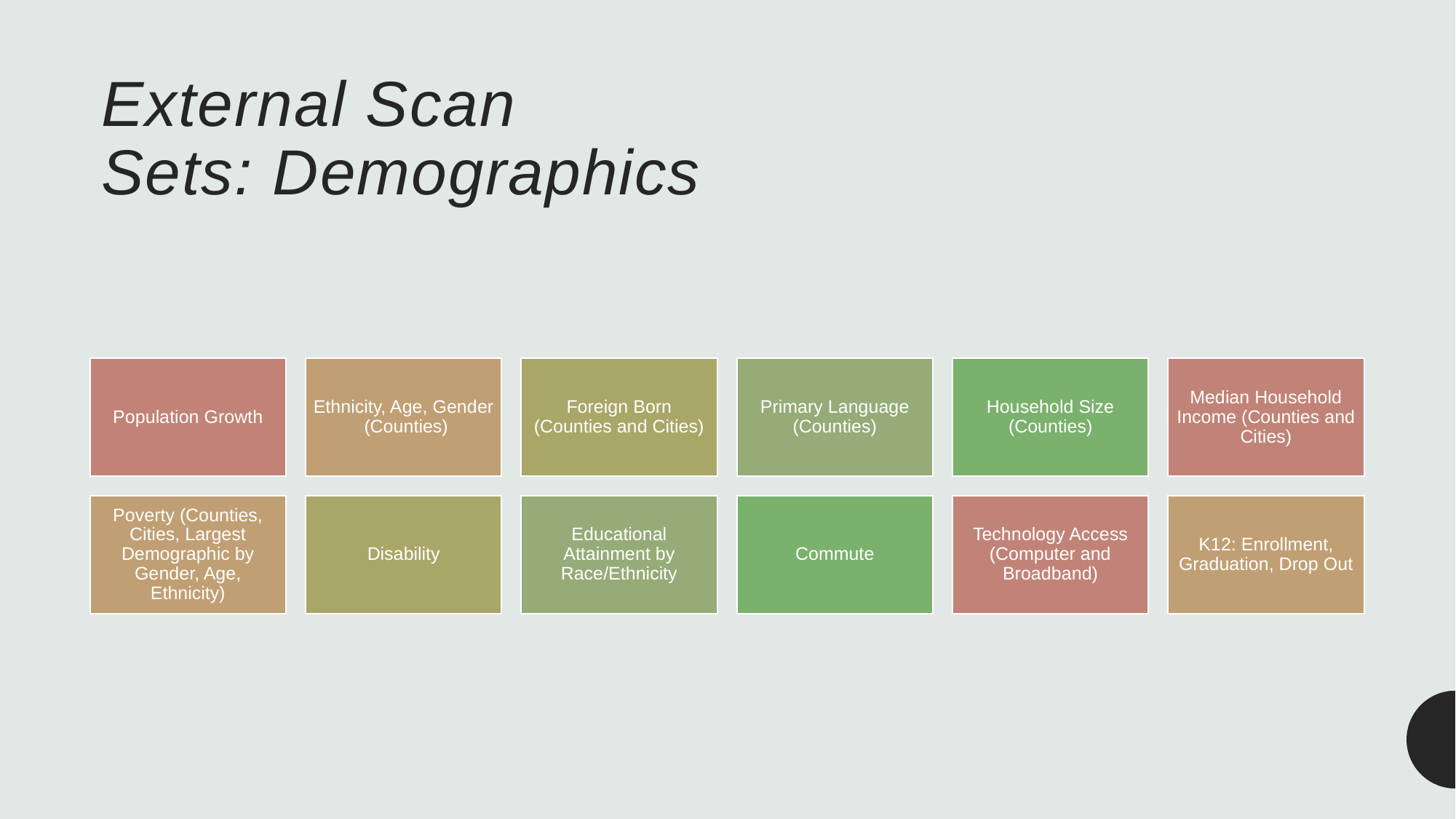

# External Scan Sets: Demographics
Population Growth
Ethnicity, Age, Gender  (Counties)
Foreign Born (Counties and Cities)
Primary Language (Counties)
Household Size (Counties)
Median Household Income (Counties and Cities)
Poverty (Counties, Cities, Largest Demographic by Gender, Age, Ethnicity)
Disability
Educational Attainment by Race/Ethnicity
Commute
Technology Access (Computer and Broadband)
K12: Enrollment, Graduation, Drop Out